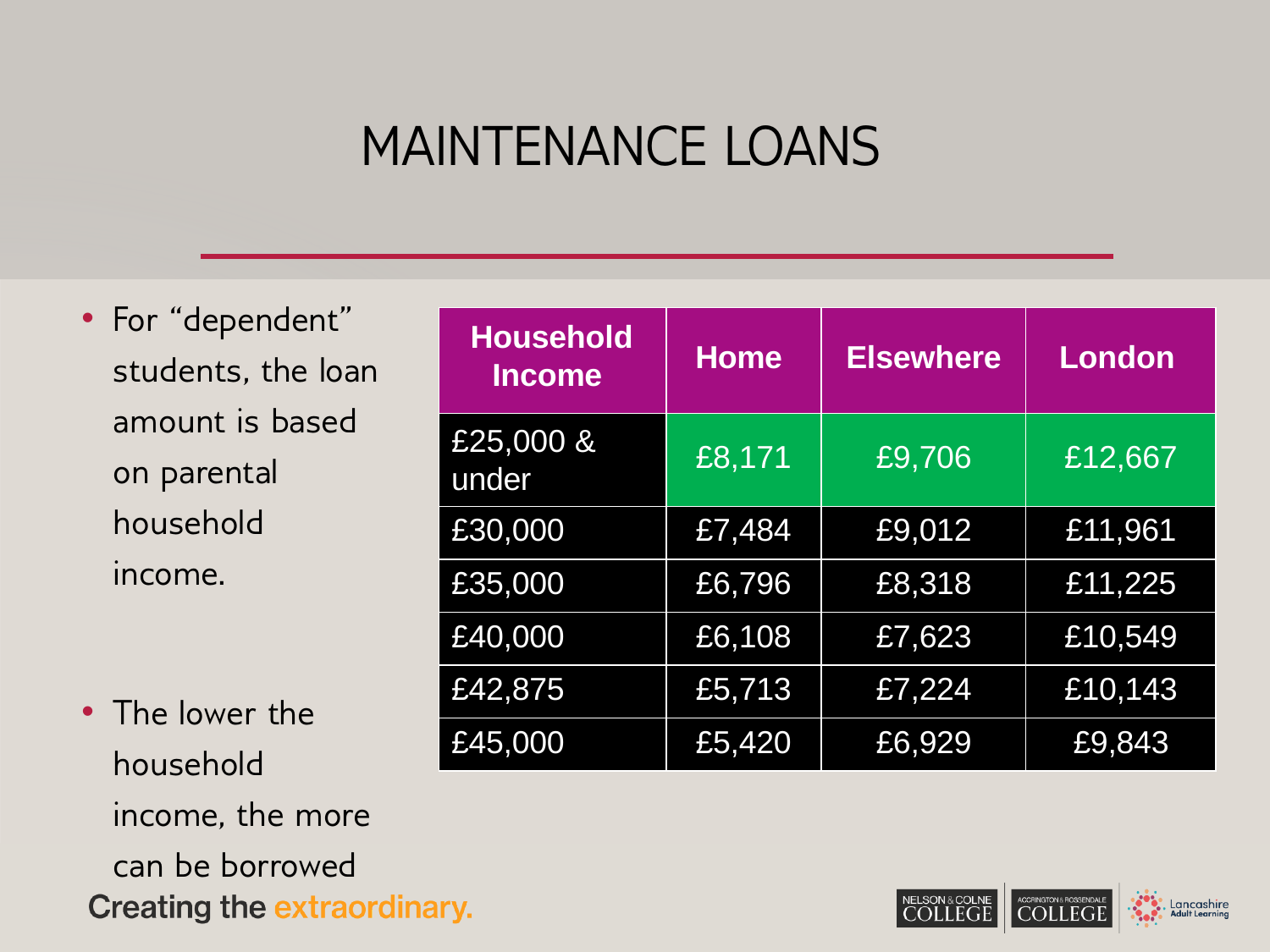

# MAINTENANCE LOANS
For “dependent” students, the loan amount is based on parental household income.

The lower the household income, the more can be borrowed
| Household Income | Home | Elsewhere | London |
| --- | --- | --- | --- |
| £25,000 & under | £8,171 | £9,706 | £12,667 |
| £30,000 | £7,484 | £9,012 | £11,961 |
| £35,000 | £6,796 | £8,318 | £11,225 |
| £40,000 | £6,108 | £7,623 | £10,549 |
| £42,875 | £5,713 | £7,224 | £10,143 |
| £45,000 | £5,420 | £6,929 | £9,843 |